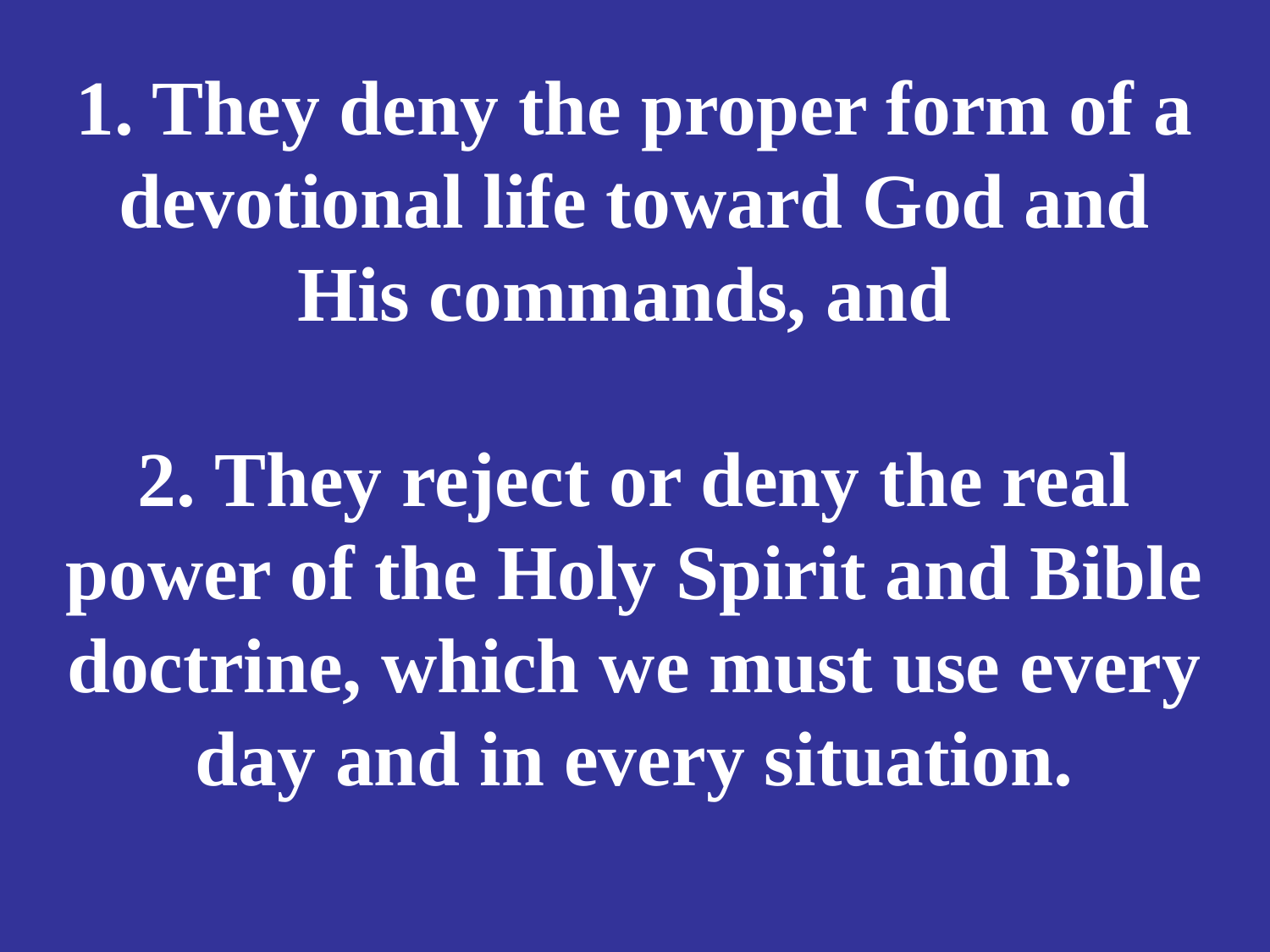

# 1. They deny the proper form of a devotional life toward God and His commands, and 2. They reject or deny the real power of the Holy Spirit and Bible doctrine, which we must use every day and in every situation.